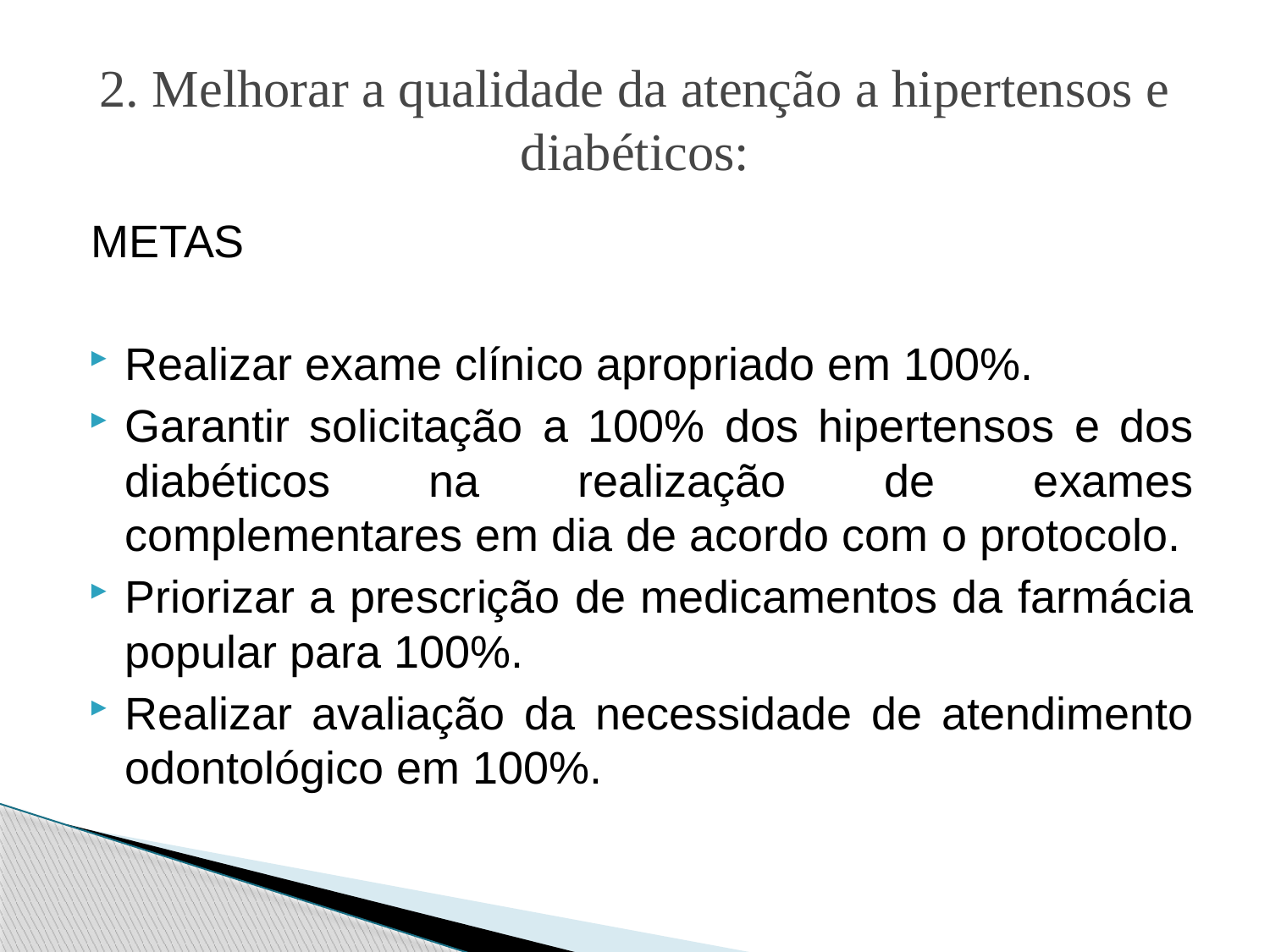

# 2. Melhorar a qualidade da atenção a hipertensos e diabéticos:
METAS

Realizar exame clínico apropriado em 100%.
Garantir solicitação a 100% dos hipertensos e dos diabéticos na realização de exames complementares em dia de acordo com o protocolo.
Priorizar a prescrição de medicamentos da farmácia popular para 100%.
Realizar avaliação da necessidade de atendimento odontológico em 100%.